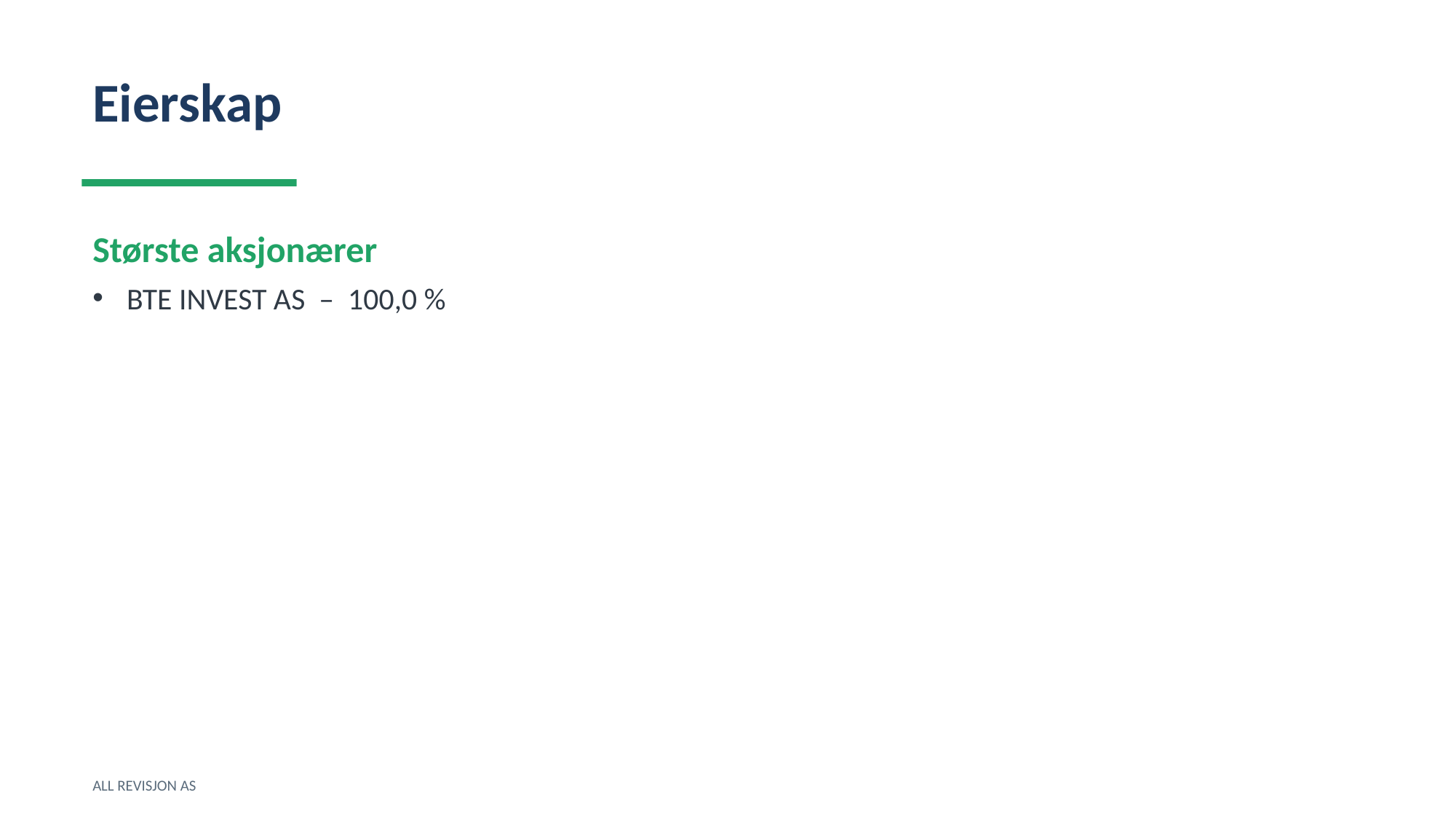

Eierskap

Største aksjonærer
BTE INVEST AS  –  100,0 %
ALL REVISJON AS